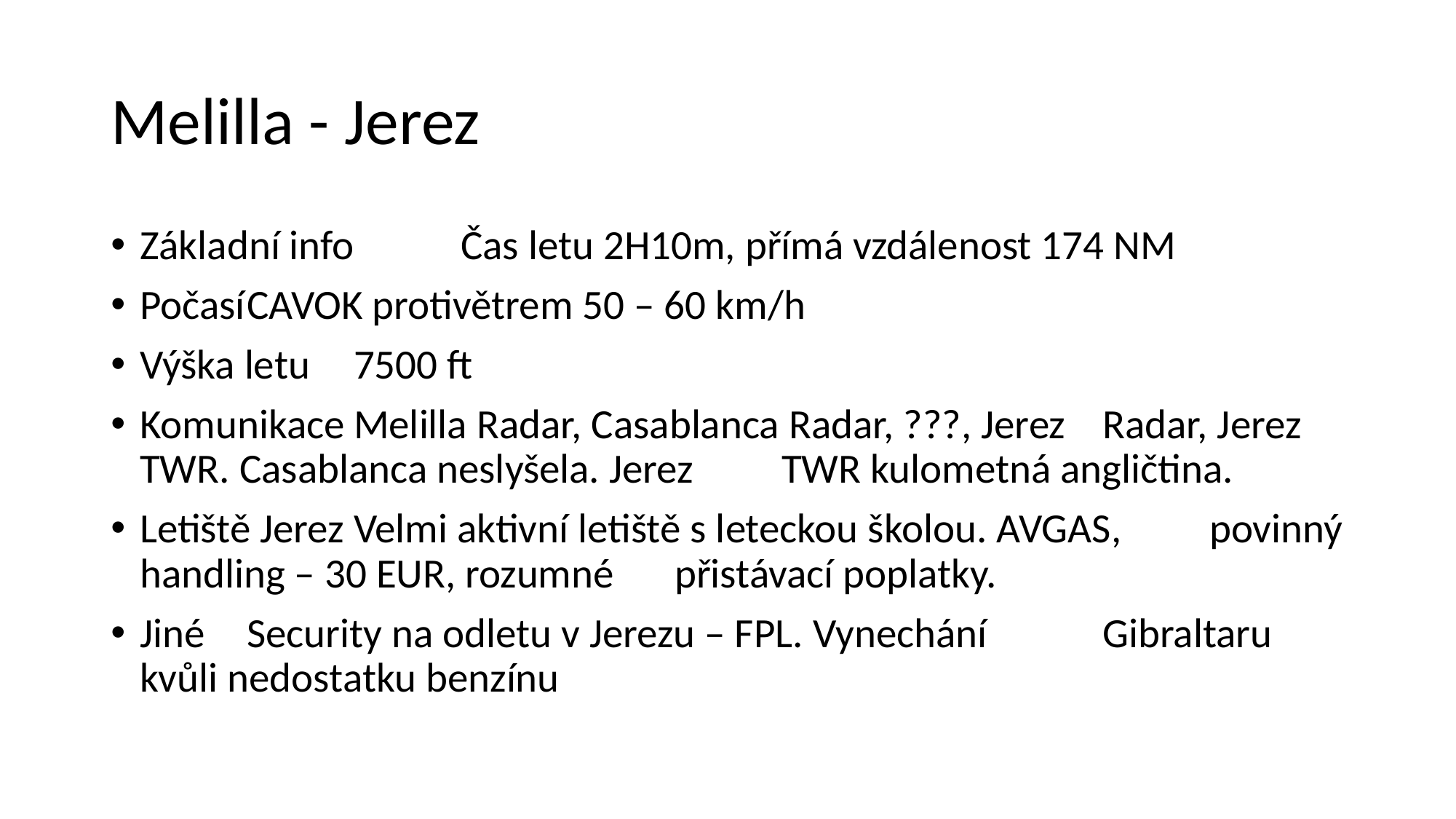

# Melilla - Jerez
Základní info		Čas letu 2H10m, přímá vzdálenost 174 NM
Počasí			CAVOK protivětrem 50 – 60 km/h
Výška letu			7500 ft
Komunikace		Melilla Radar, Casablanca Radar, ???, Jerez 					Radar, Jerez TWR. Casablanca neslyšela. Jerez 					TWR kulometná angličtina.
Letiště Jerez		Velmi aktivní letiště s leteckou školou. AVGAS, 					povinný handling – 30 EUR, rozumné 						přistávací poplatky.
Jiné				Security na odletu v Jerezu – FPL. Vynechání 					Gibraltaru kvůli nedostatku benzínu